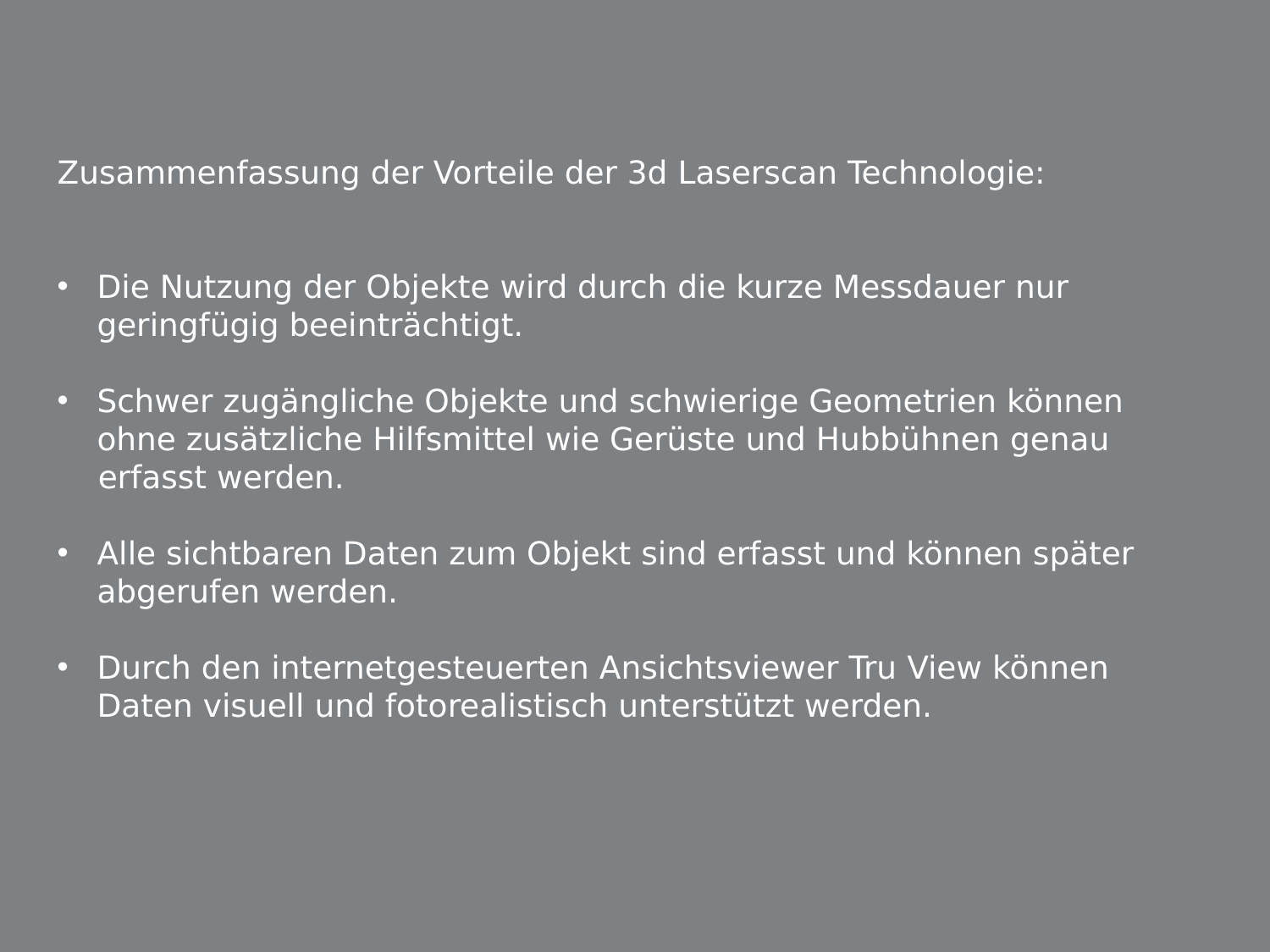

Zusammenfassung der Vorteile der 3d Laserscan Technologie:

Die Nutzung der Objekte wird durch die kurze Messdauer nur geringfügig beeinträchtigt.

Schwer zugängliche Objekte und schwierige Geometrien können ohne zusätzliche Hilfsmittel wie Gerüste und Hubbühnen genau
    erfasst werden.

Alle sichtbaren Daten zum Objekt sind erfasst und können später abgerufen werden.

Durch den internetgesteuerten Ansichtsviewer Tru View können Daten visuell und fotorealistisch unterstützt werden.